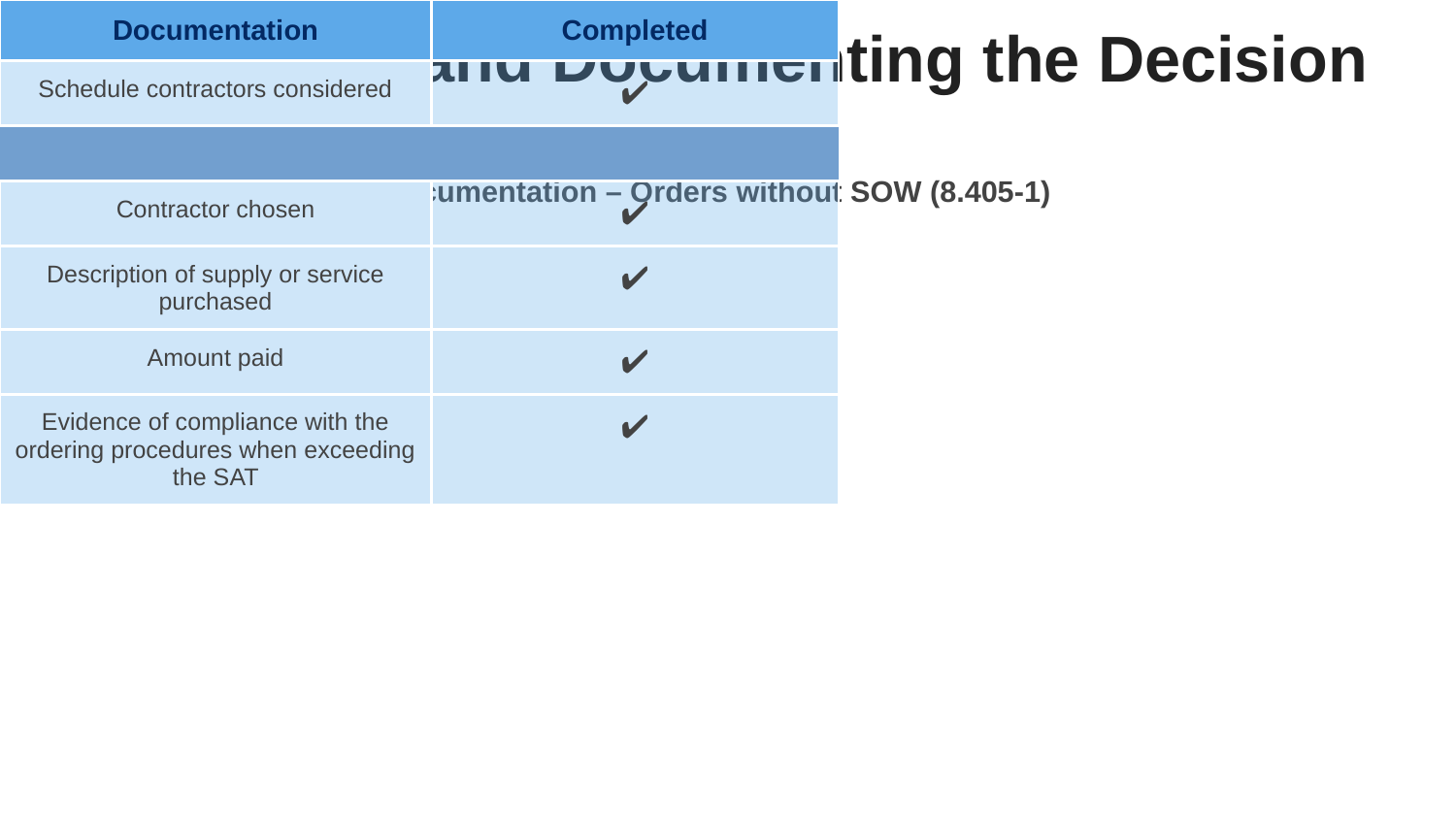

# Making and Documenting the Decision
Documentation – Orders without SOW (8.405-1)
| Documentation | Completed |
| --- | --- |
| Schedule contractors considered | ✔ |
|  |  |
| Contractor chosen | ✔ |
| Description of supply or service purchased | ✔ |
| Amount paid | ✔ |
| Evidence of compliance with the ordering procedures when exceeding the SAT | ✔ |
| Basis for award decision | ✔ |